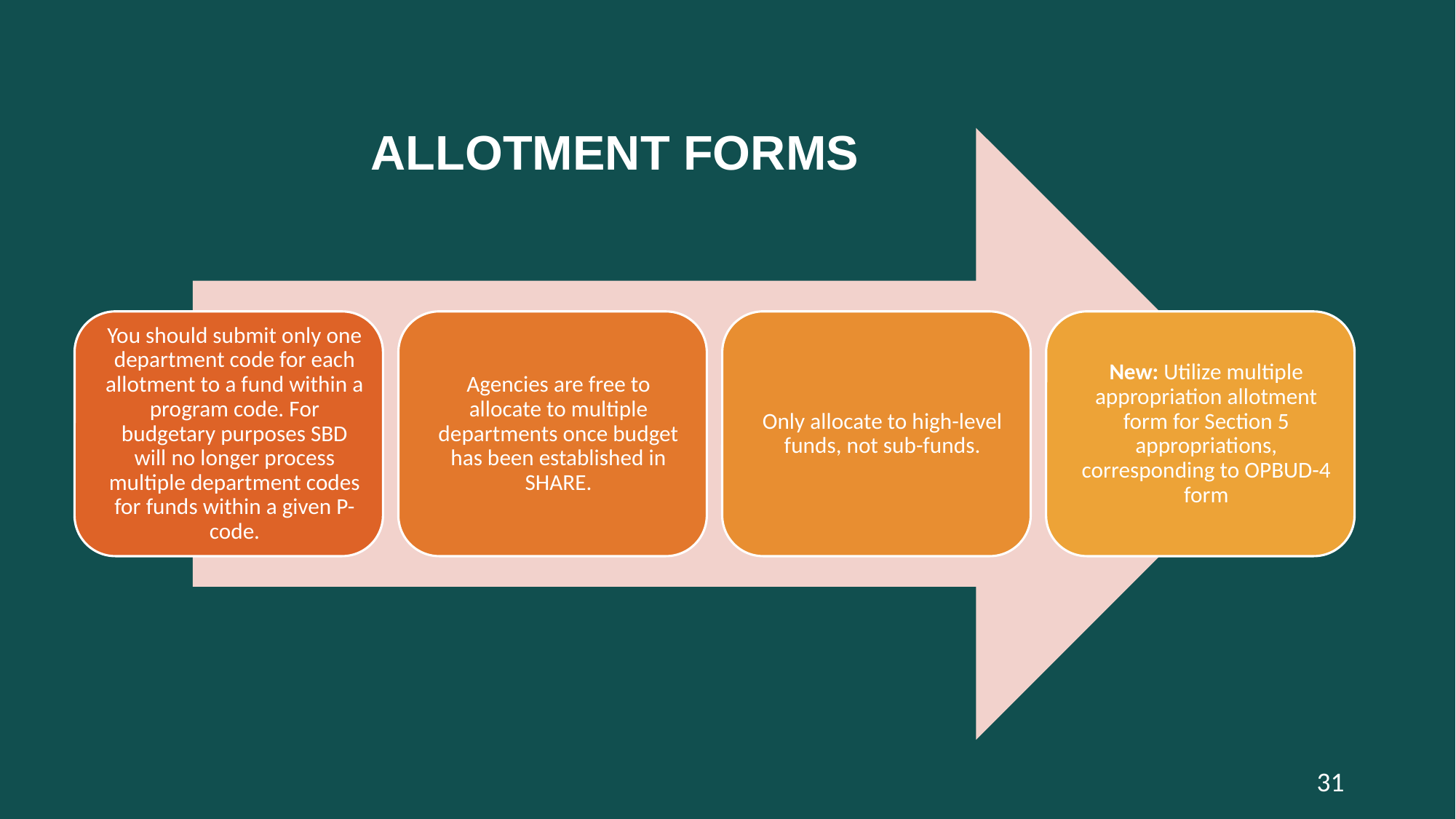

# Allotment forms
You should submit only one department code for each allotment to a fund within a program code. For budgetary purposes SBD will no longer process multiple department codes for funds within a given P-code.
Agencies are free to allocate to multiple departments once budget has been established in SHARE.
Only allocate to high-level funds, not sub-funds.
New: Utilize multiple appropriation allotment form for Section 5 appropriations, corresponding to OPBUD-4 form

31